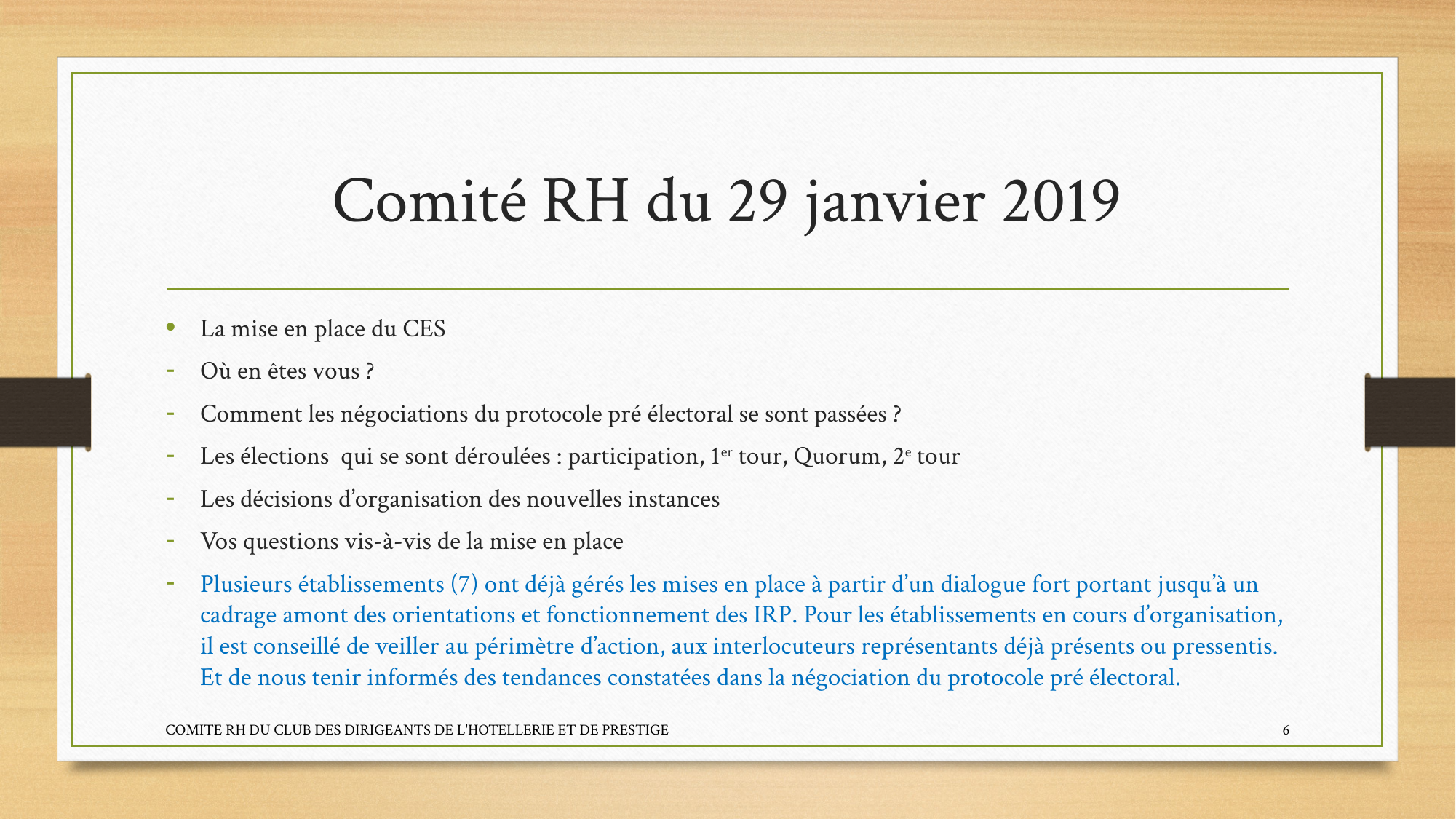

# Comité RH du 29 janvier 2019
La mise en place du CES
Où en êtes vous ?
Comment les négociations du protocole pré électoral se sont passées ?
Les élections  qui se sont déroulées : participation, 1er tour, Quorum, 2e tour
Les décisions d’organisation des nouvelles instances
Vos questions vis-à-vis de la mise en place
Plusieurs établissements (7) ont déjà gérés les mises en place à partir d’un dialogue fort portant jusqu’à un cadrage amont des orientations et fonctionnement des IRP. Pour les établissements en cours d’organisation, il est conseillé de veiller au périmètre d’action, aux interlocuteurs représentants déjà présents ou pressentis. Et de nous tenir informés des tendances constatées dans la négociation du protocole pré électoral.

COMITE RH DU CLUB DES DIRIGEANTS DE L'HOTELLERIE ET DE PRESTIGE
6